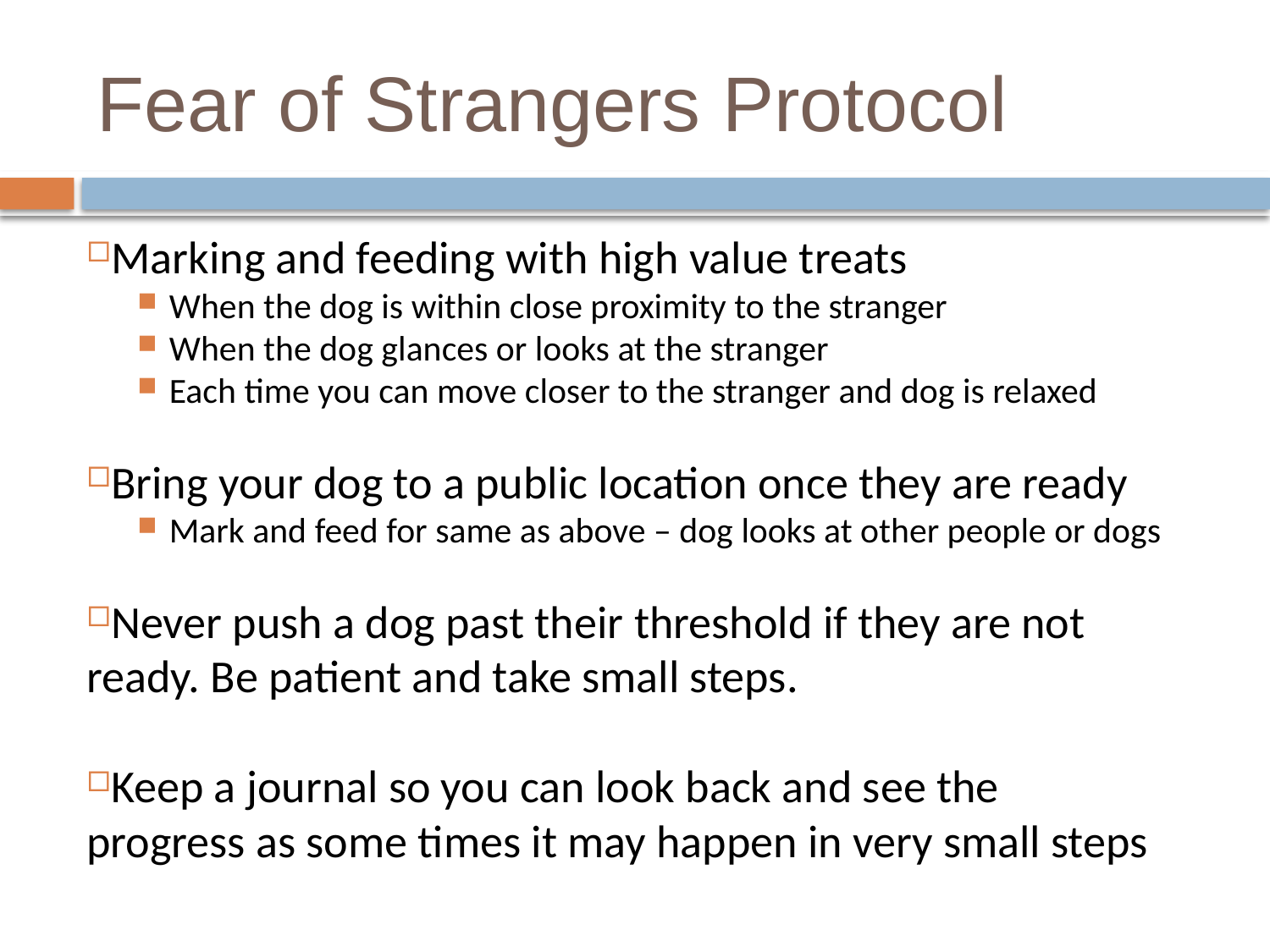

# Fear of Strangers Protocol
Marking and feeding with high value treats
When the dog is within close proximity to the stranger
When the dog glances or looks at the stranger
Each time you can move closer to the stranger and dog is relaxed

Bring your dog to a public location once they are ready
Mark and feed for same as above – dog looks at other people or dogs
Never push a dog past their threshold if they are not ready. Be patient and take small steps.

Keep a journal so you can look back and see the progress as some times it may happen in very small steps